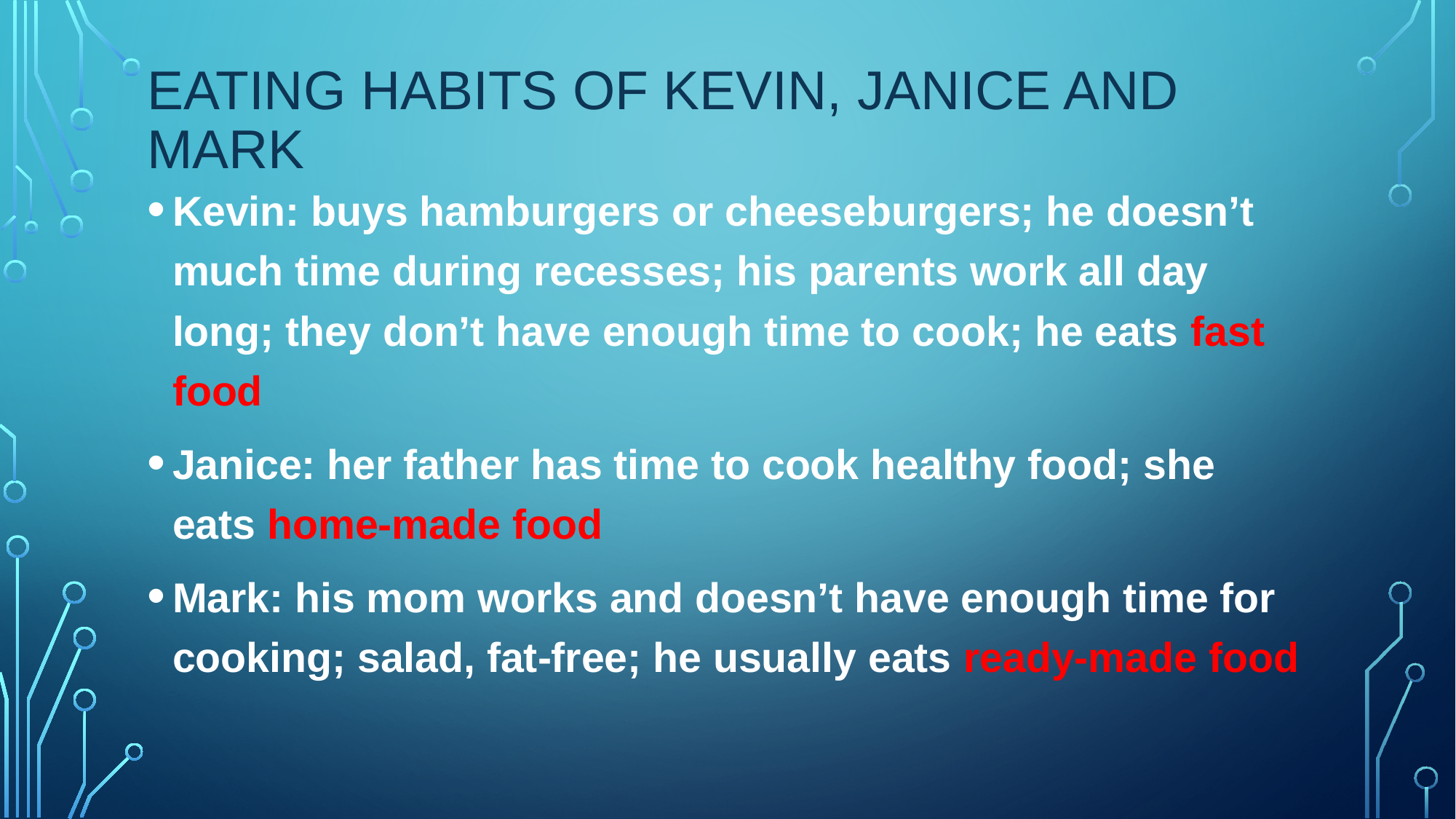

# Eating habits of kevin, Janice and mark
Kevin: buys hamburgers or cheeseburgers; he doesn’t much time during recesses; his parents work all day long; they don’t have enough time to cook; he eats fast food
Janice: her father has time to cook healthy food; she eats home-made food
Mark: his mom works and doesn’t have enough time for cooking; salad, fat-free; he usually eats ready-made food